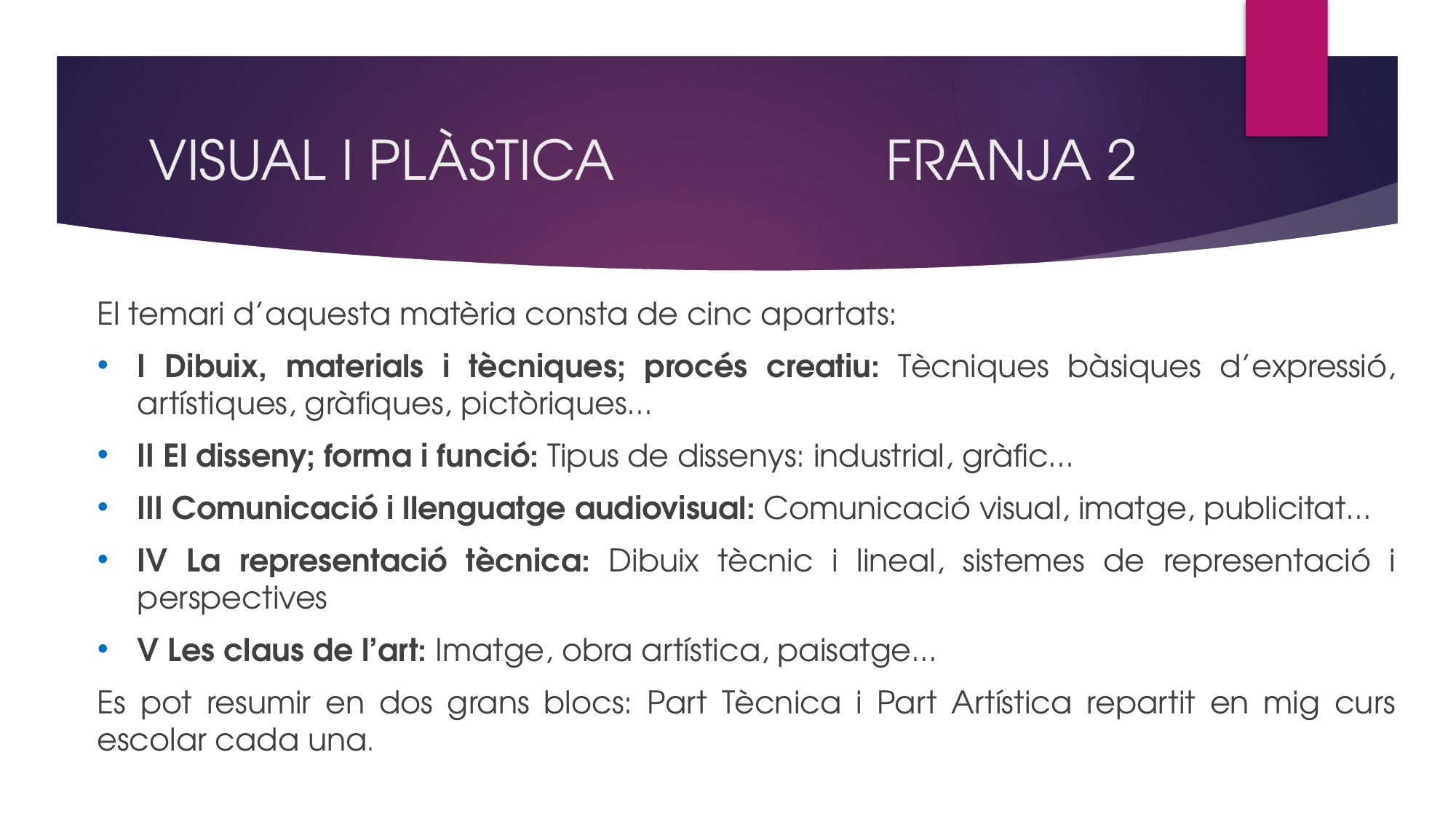

# VISUAL I PLÀSTICA                  FRANJA 2
El temari d’aquesta matèria consta de cinc apartats:
I Dibuix, materials i tècniques; procés creatiu: Tècniques bàsiques d’expressió, artístiques, gràfiques, pictòriques...
II El disseny; forma i funció: Tipus de dissenys: industrial, gràfic...
III Comunicació i llenguatge audiovisual: Comunicació visual, imatge, publicitat...
IV La representació tècnica: Dibuix tècnic i lineal, sistemes de representació i perspectives
V Les claus de l’art: Imatge, obra artística, paisatge...
Es pot resumir en dos grans blocs: Part Tècnica i Part Artística repartit en mig curs escolar cada una.